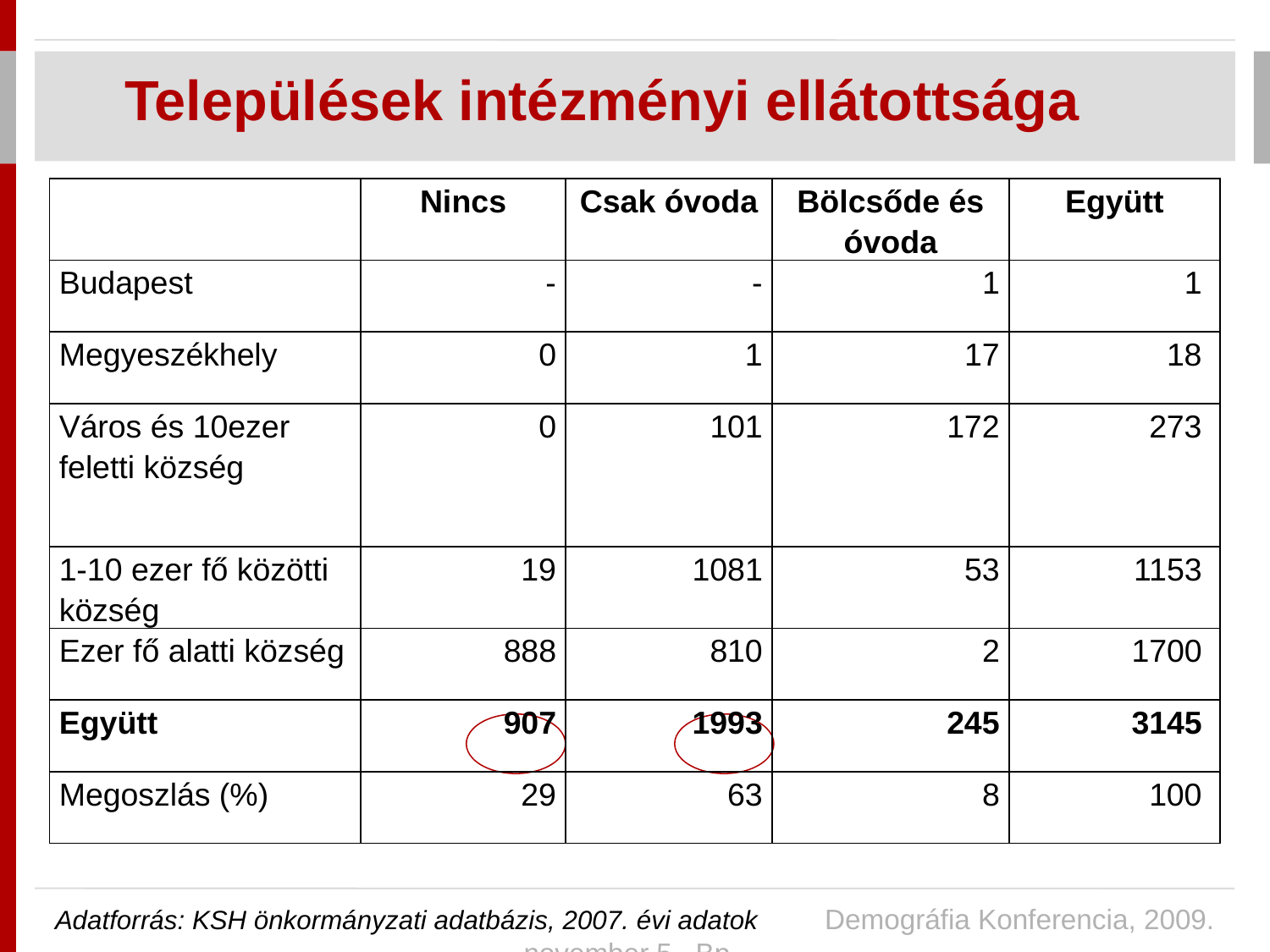

Települések intézményi ellátottsága

|  | Nincs | Csak óvoda | Bölcsőde és óvoda | Együtt |
| --- | --- | --- | --- | --- |
| Budapest | - | - | 1 | 1 |
| Megyeszékhely | 0 | 1 | 17 | 18 |
| Város és 10ezer feletti község | 0 | 101 | 172 | 273 |
| 1-10 ezer fő közötti község | 19 | 1081 | 53 | 1153 |
| Ezer fő alatti község | 888 | 810 | 2 | 1700 |
| Együtt | 907 | 1993 | 245 | 3145 |
| Megoszlás (%) | 29 | 63 | 8 | 100 |

Adatforrás: KSH önkormányzati adatbázis, 2007. évi adatok 	 Demográfia Konferencia, 2009. november 5., Bp.